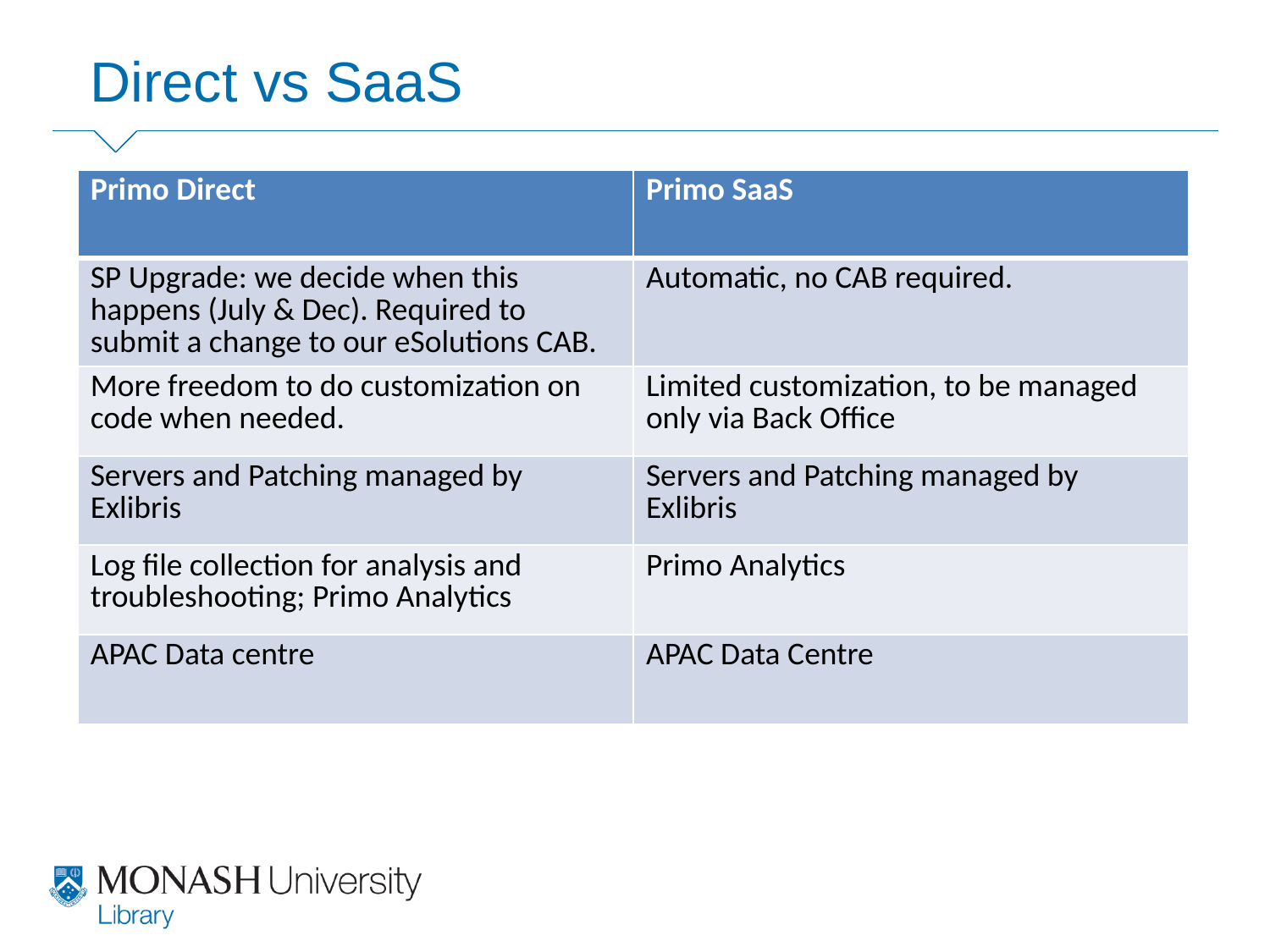

Direct vs SaaS
| Primo Direct | Primo SaaS |
| --- | --- |
| SP Upgrade: we decide when this happens (July & Dec). Required to submit a change to our eSolutions CAB. | Automatic, no CAB required. |
| More freedom to do customization on code when needed. | Limited customization, to be managed only via Back Office |
| Servers and Patching managed by Exlibris | Servers and Patching managed by Exlibris |
| Log file collection for analysis and troubleshooting; Primo Analytics | Primo Analytics |
| APAC Data centre | APAC Data Centre |